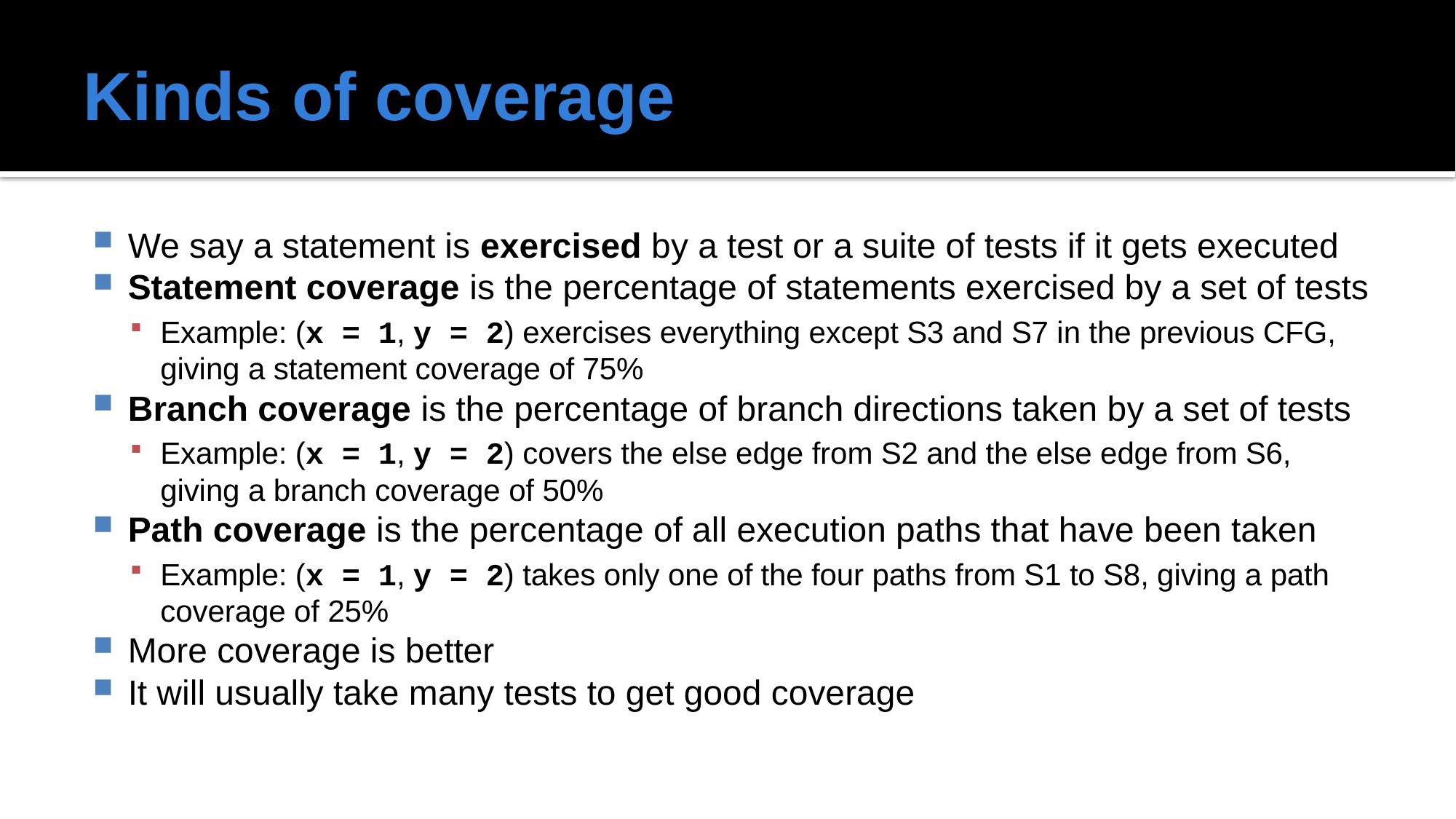

# Kinds of coverage
We say a statement is exercised by a test or a suite of tests if it gets executed
Statement coverage is the percentage of statements exercised by a set of tests
Example: (x = 1, y = 2) exercises everything except S3 and S7 in the previous CFG, giving a statement coverage of 75%
Branch coverage is the percentage of branch directions taken by a set of tests
Example: (x = 1, y = 2) covers the else edge from S2 and the else edge from S6, giving a branch coverage of 50%
Path coverage is the percentage of all execution paths that have been taken
Example: (x = 1, y = 2) takes only one of the four paths from S1 to S8, giving a path coverage of 25%
More coverage is better
It will usually take many tests to get good coverage